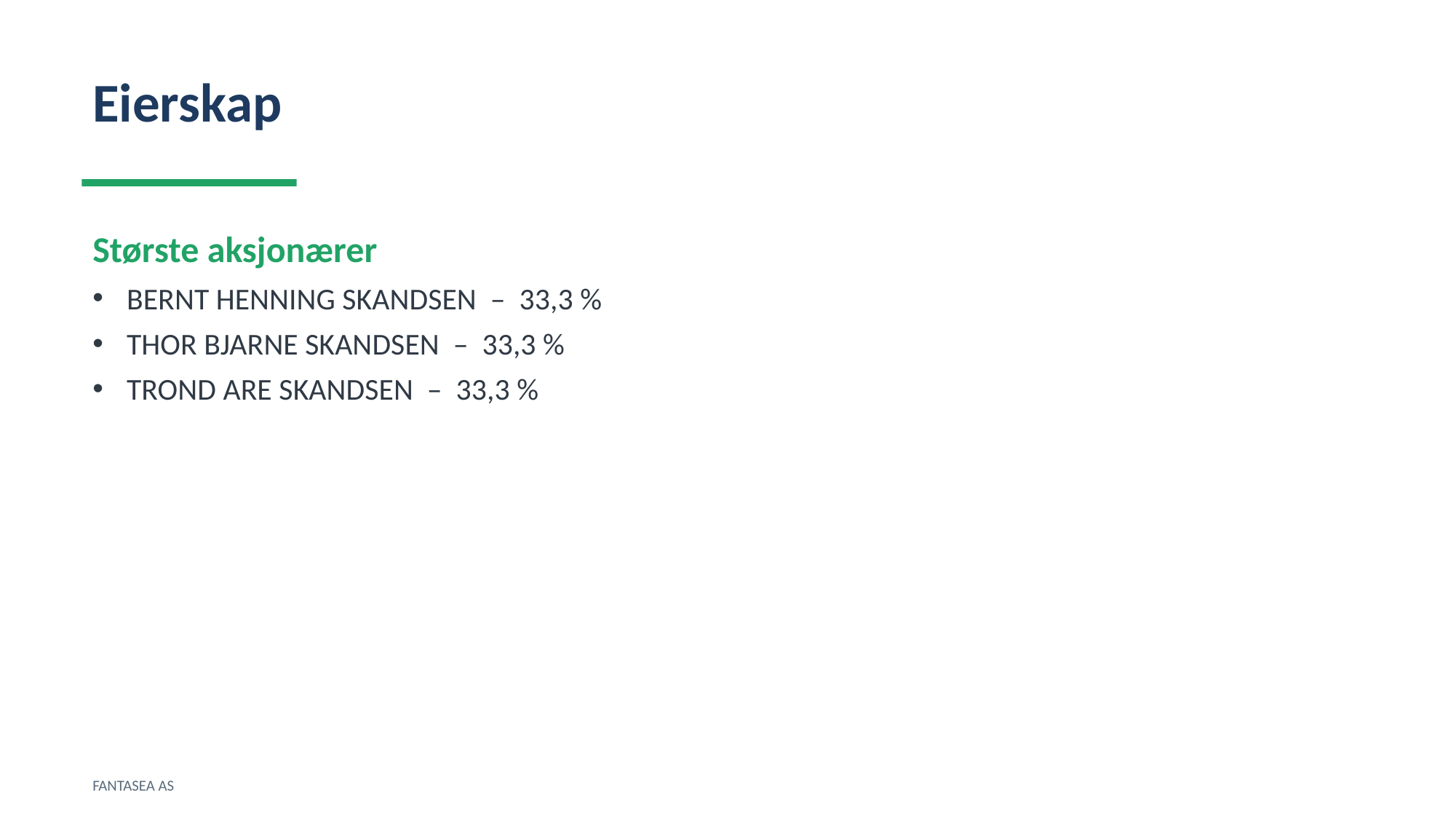

Eierskap

Største aksjonærer
BERNT HENNING SKANDSEN  –  33,3 %
THOR BJARNE SKANDSEN  –  33,3 %
TROND ARE SKANDSEN  –  33,3 %
FANTASEA AS